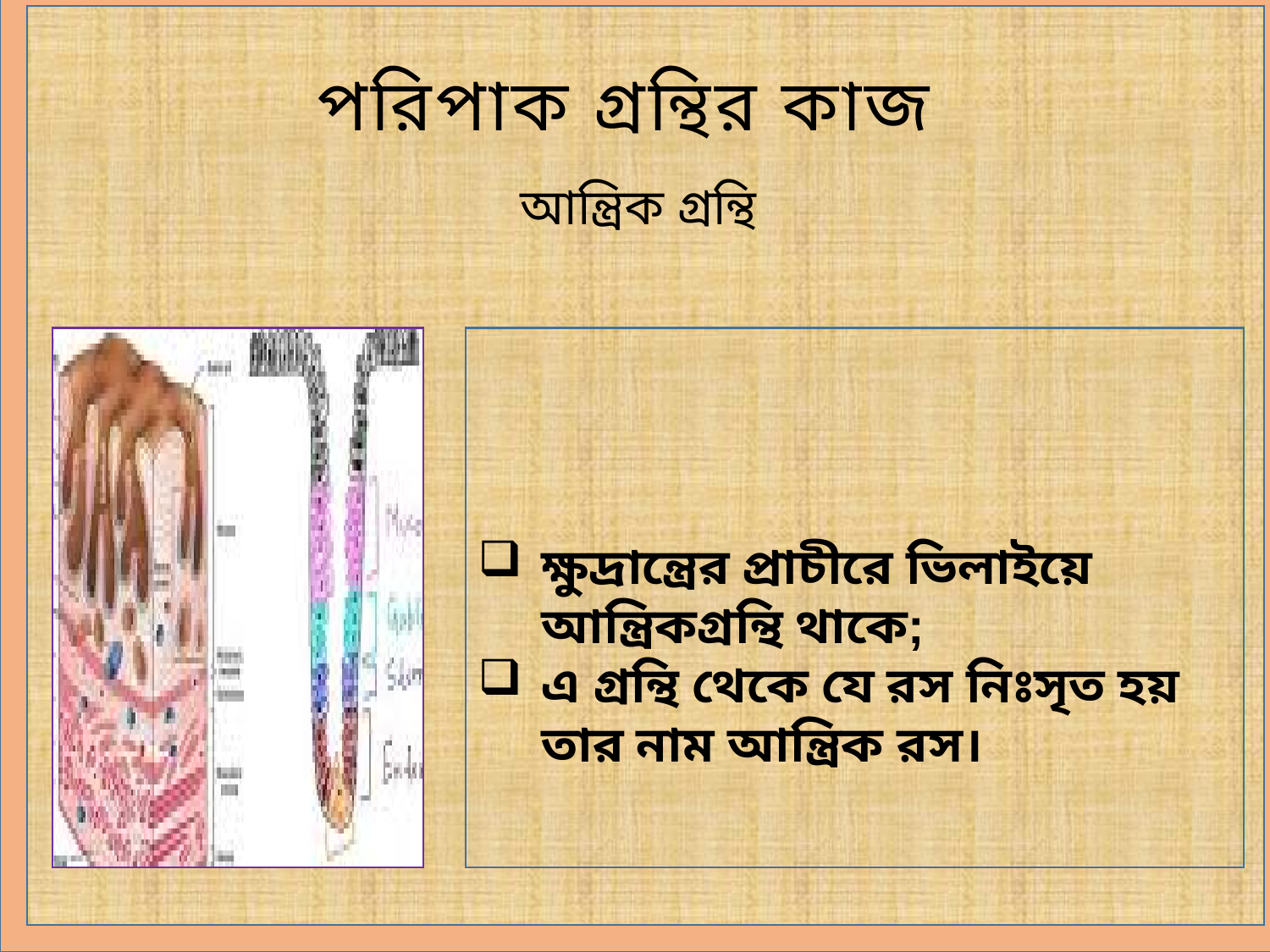

পরিপাক গ্রন্থির কাজ
আন্ত্রিক গ্রন্থি

ক্ষুদ্রান্ত্রের প্রাচীরে ভিলাইয়ে আন্ত্রিকগ্রন্থি থাকে;
এ গ্রন্থি থেকে যে রস নিঃসৃত হয় তার নাম আন্ত্রিক রস।